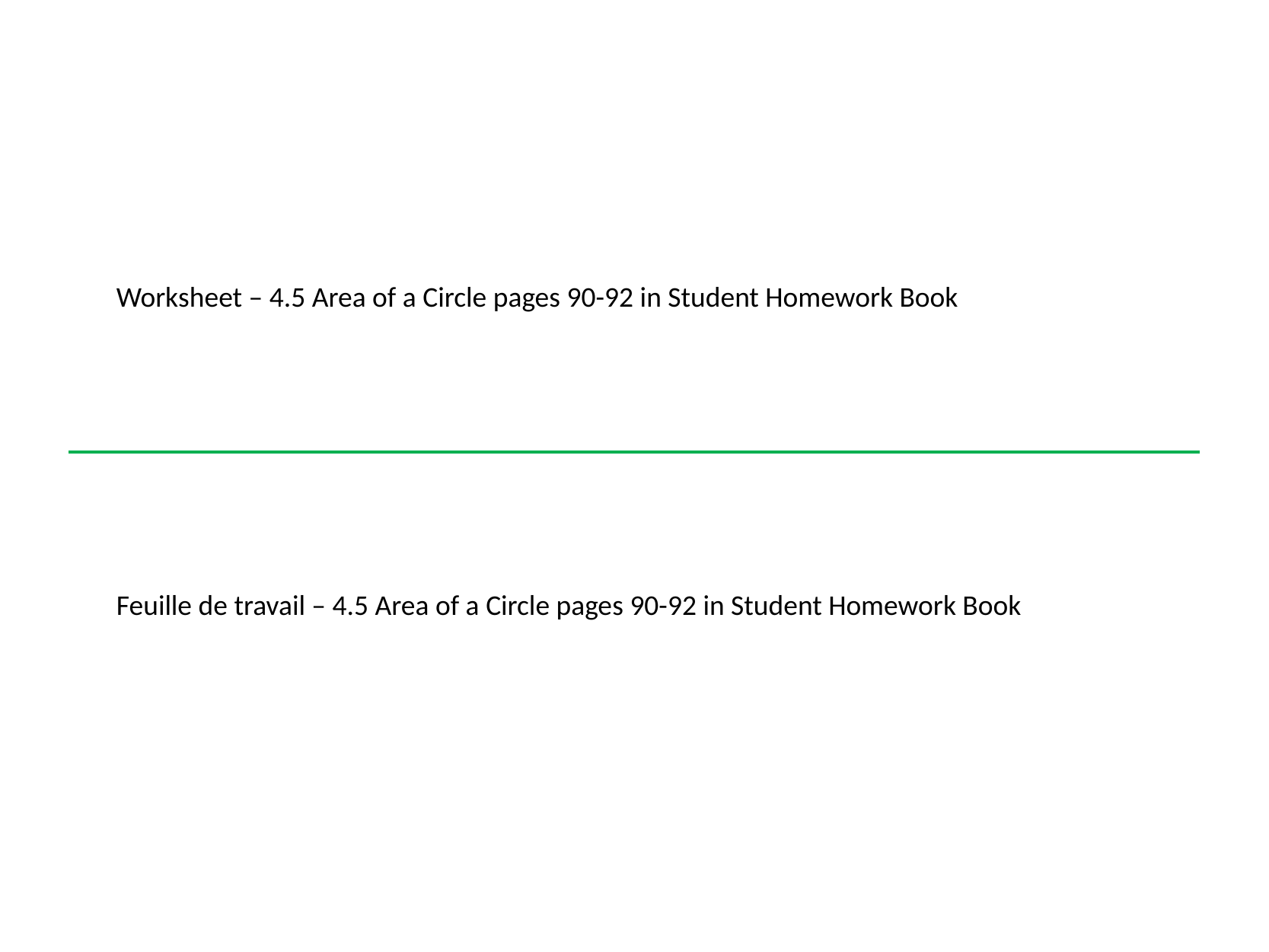

Worksheet – 4.5 Area of a Circle pages 90-92 in Student Homework Book
Feuille de travail – 4.5 Area of a Circle pages 90-92 in Student Homework Book